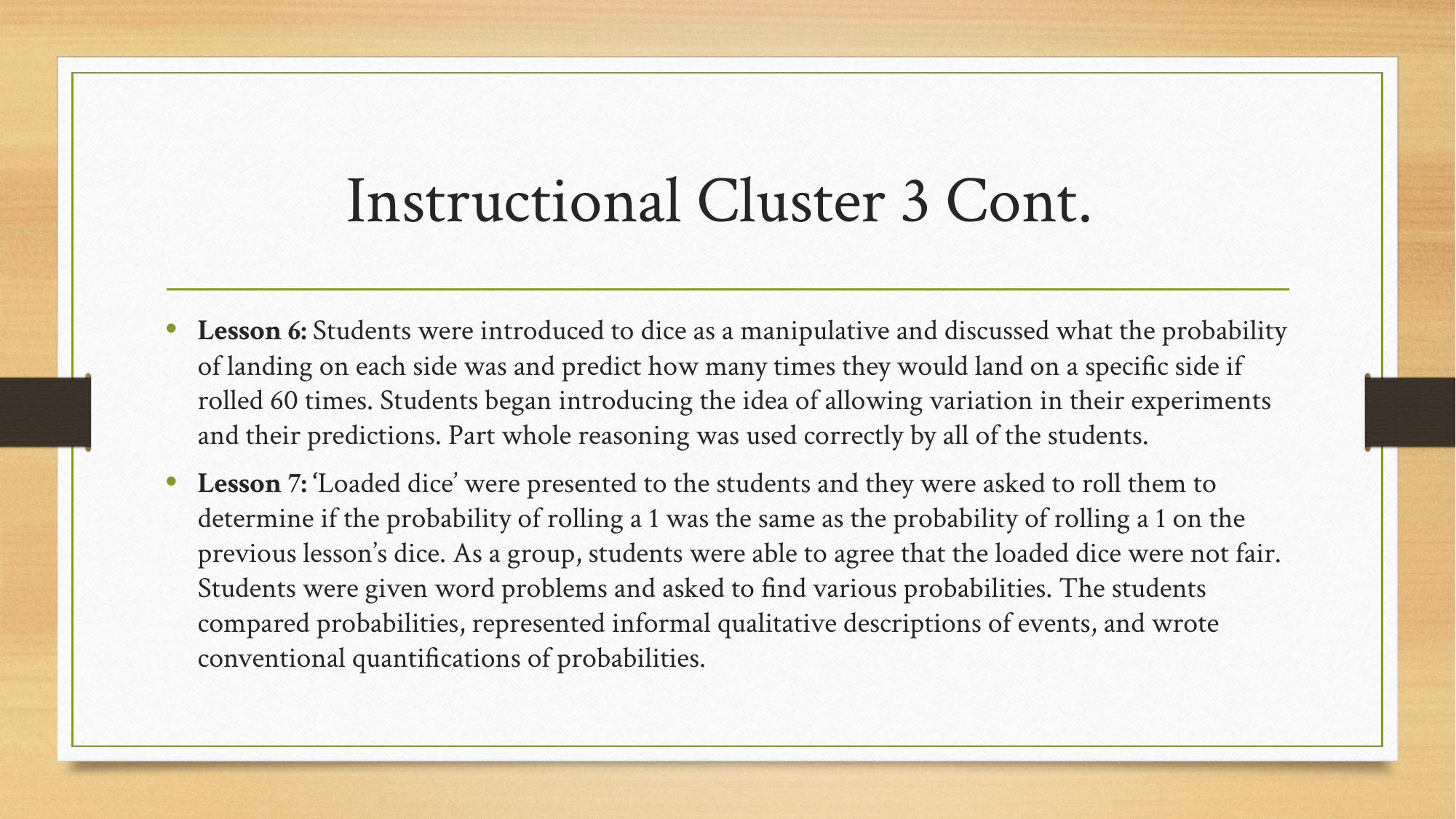

# Instructional Cluster 3 Cont.
Lesson 6: Students were introduced to dice as a manipulative and discussed what the probability of landing on each side was and predict how many times they would land on a specific side if rolled 60 times. Students began introducing the idea of allowing variation in their experiments and their predictions. Part whole reasoning was used correctly by all of the students.
Lesson 7: ‘Loaded dice’ were presented to the students and they were asked to roll them to determine if the probability of rolling a 1 was the same as the probability of rolling a 1 on the previous lesson’s dice. As a group, students were able to agree that the loaded dice were not fair. Students were given word problems and asked to find various probabilities. The students compared probabilities, represented informal qualitative descriptions of events, and wrote conventional quantifications of probabilities.